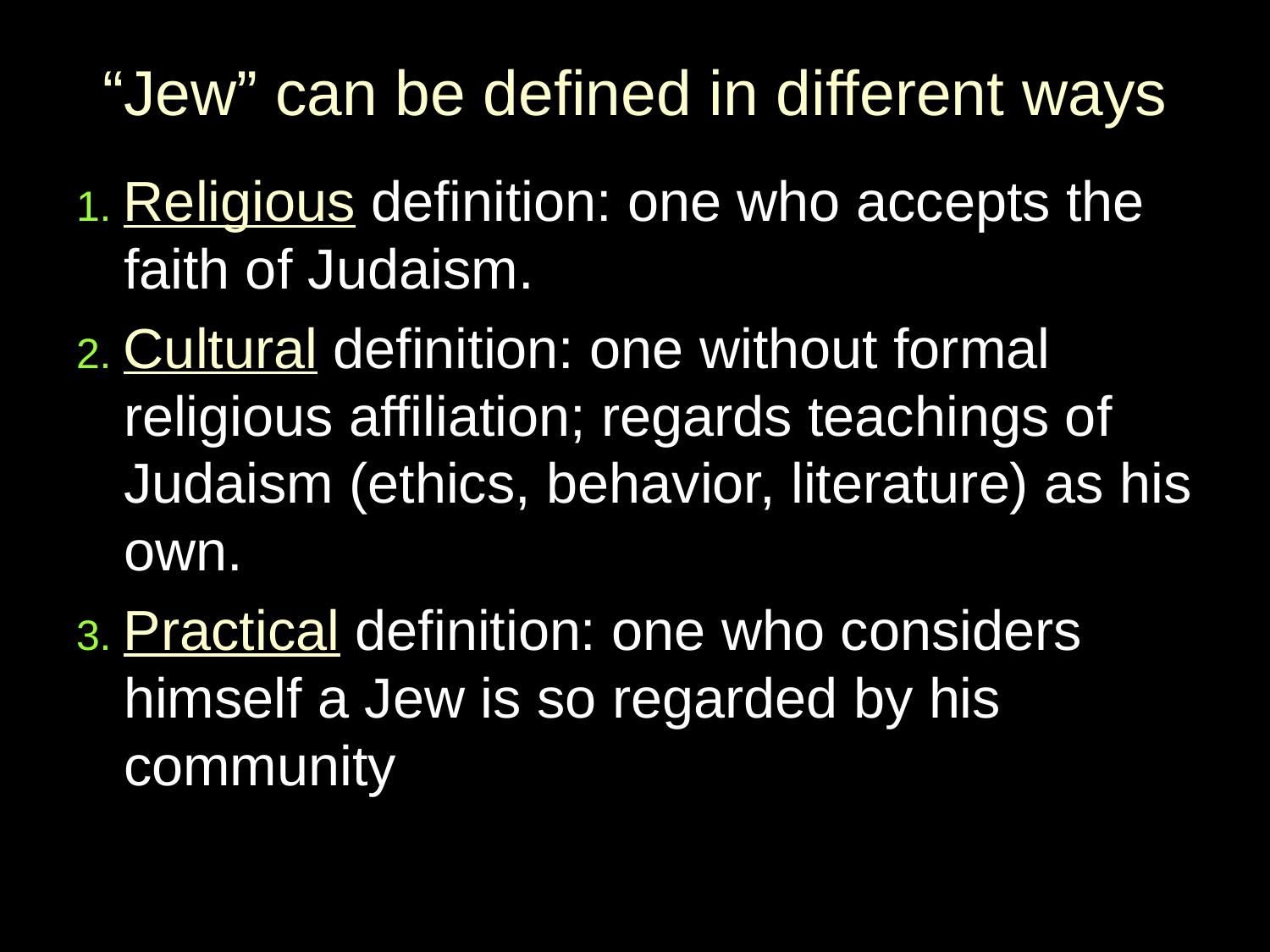

# “Jew” can be defined in different ways
1. Religious definition: one who accepts the faith of Judaism.
2. Cultural definition: one without formal religious affiliation; regards teachings of Judaism (ethics, behavior, literature) as his own.
3. Practical definition: one who considers himself a Jew is so regarded by his community